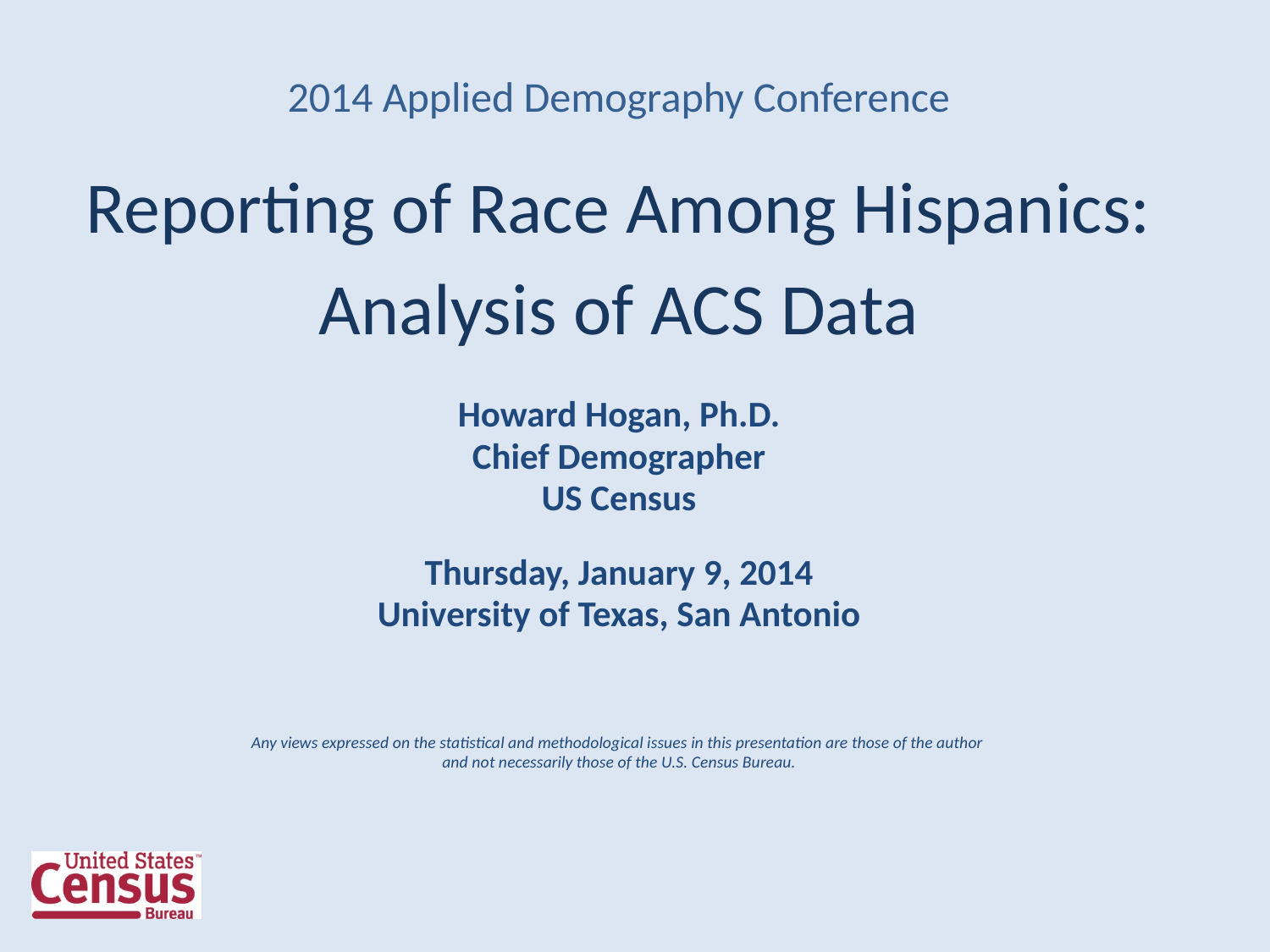

2014 Applied Demography Conference

Reporting of Race Among Hispanics:
Analysis of ACS Data

Howard Hogan, Ph.D.
Chief Demographer
US Census

Thursday, January 9, 2014
University of Texas, San Antonio

Any views expressed on the statistical and methodological issues in this presentation are those of the author
and not necessarily those of the U.S. Census Bureau.